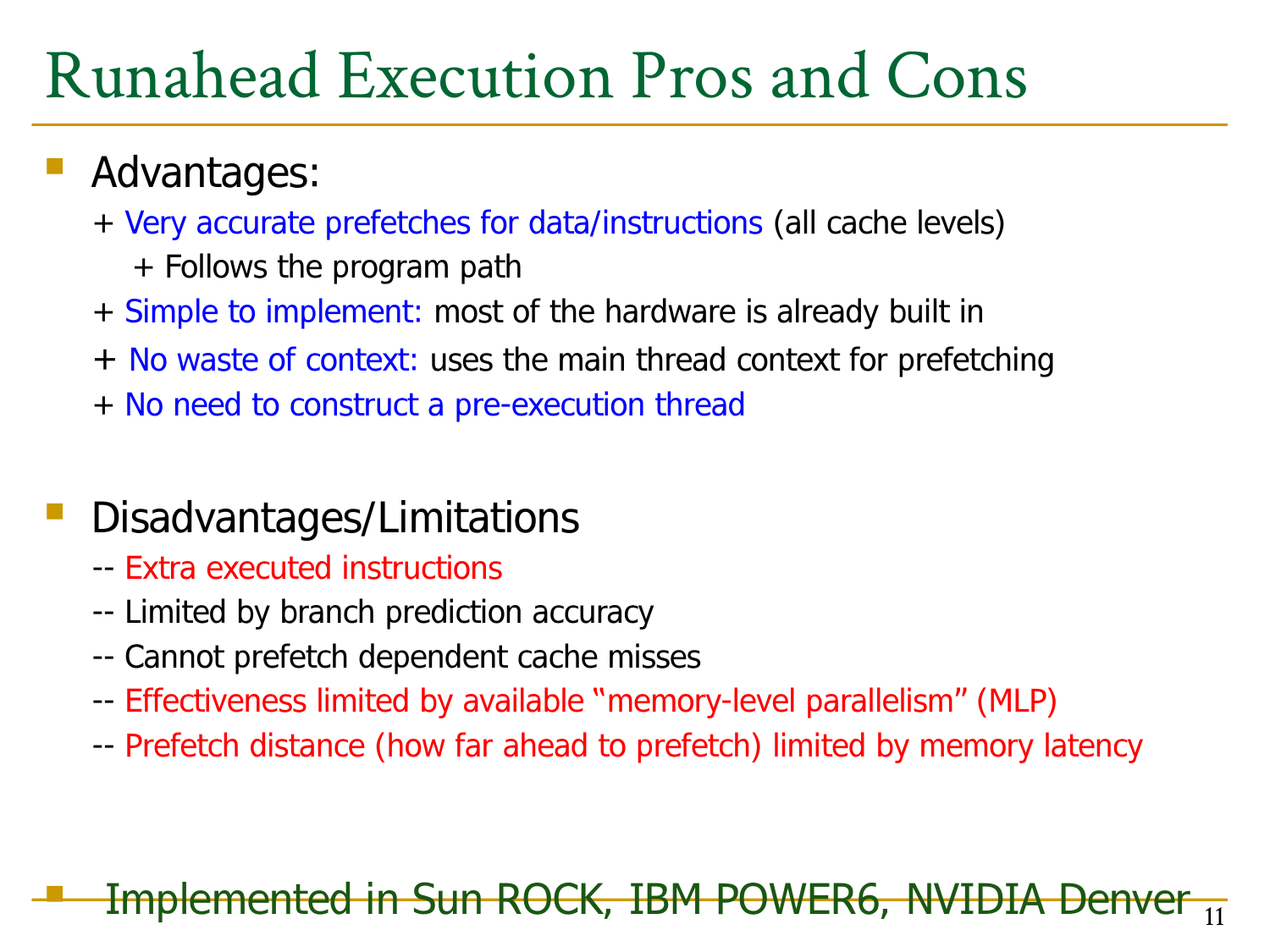

# Runahead Execution Pros and Cons
Advantages:
+ Very accurate prefetches for data/instructions (all cache levels)
    + Follows the program path
+ Simple to implement: most of the hardware is already built in
	+ No waste of context: uses the main thread context for prefetching
	+ No need to construct a pre-execution thread

Disadvantages/Limitations
-- Extra executed instructions
-- Limited by branch prediction accuracy
-- Cannot prefetch dependent cache misses
-- Effectiveness limited by available “memory-level parallelism” (MLP)
-- Prefetch distance (how far ahead to prefetch) limited by memory latency

 Implemented in Sun ROCK, IBM POWER6, NVIDIA Denver
11